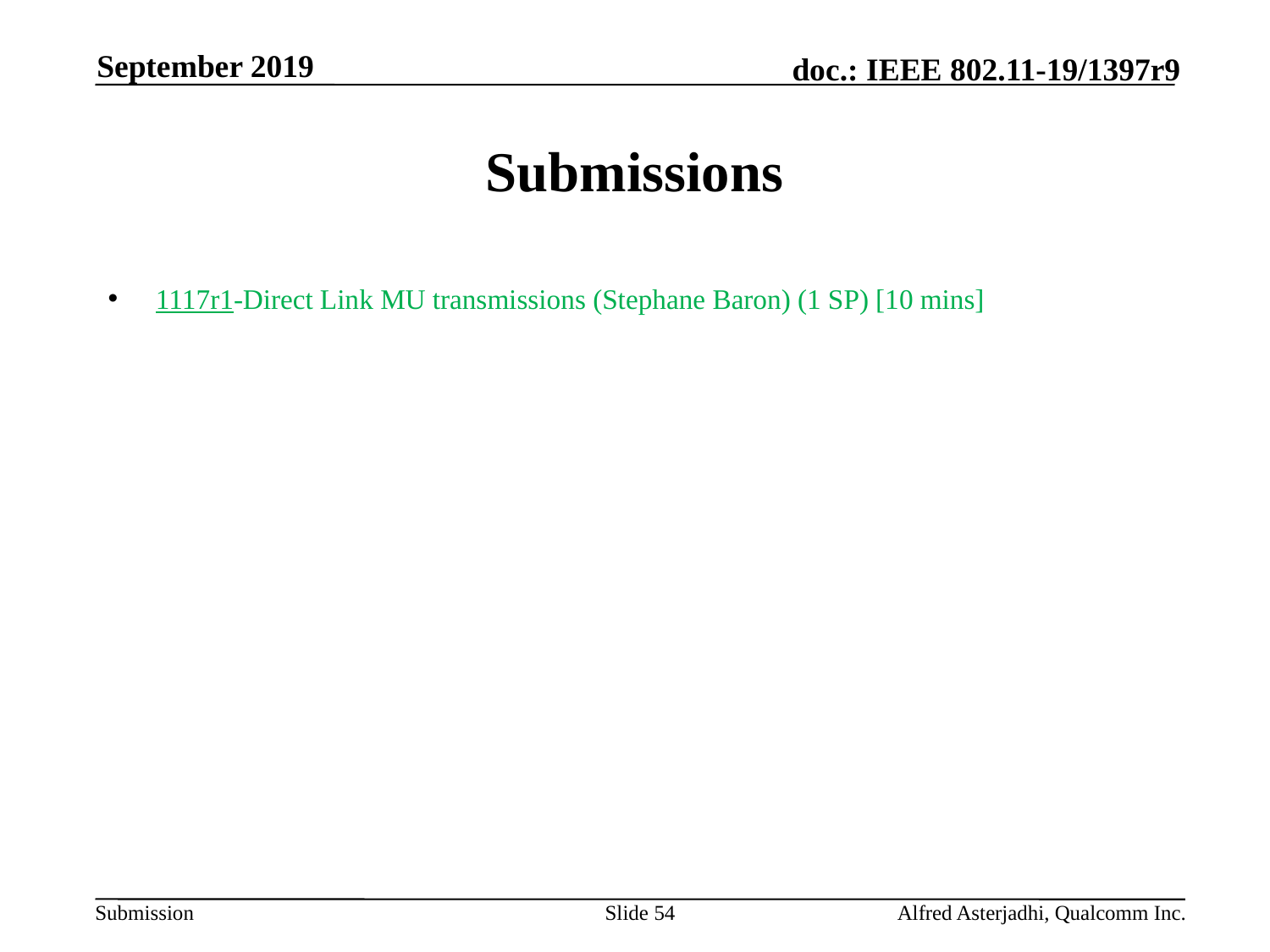

September 2019
# Submissions
1117r1-Direct Link MU transmissions (Stephane Baron) (1 SP) [10 mins]
Slide 54
Alfred Asterjadhi, Qualcomm Inc.